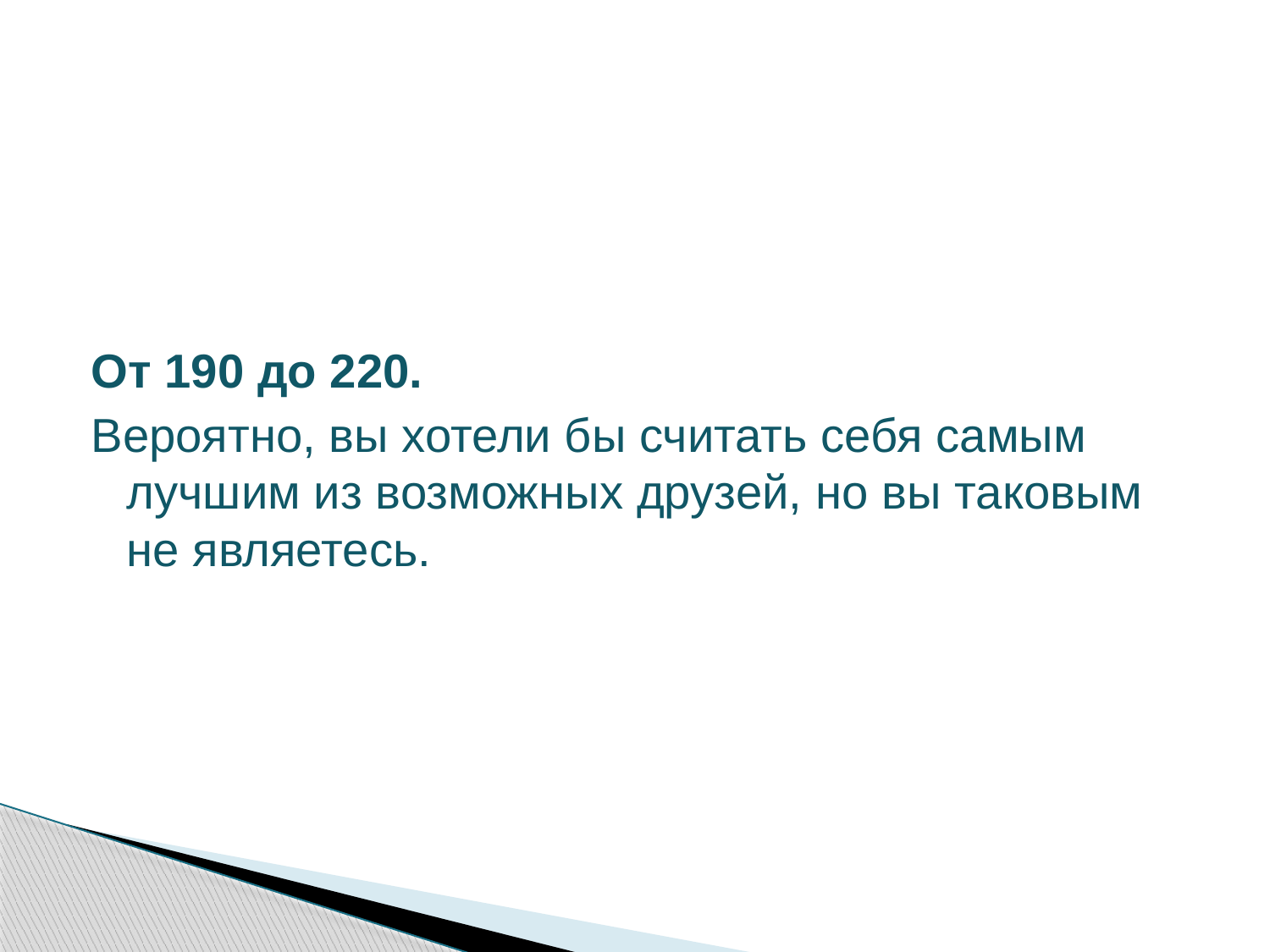

#

От 190 до 220.
Вероятно, вы хотели бы считать себя самым лучшим из возможных друзей, но вы таковым не являетесь.